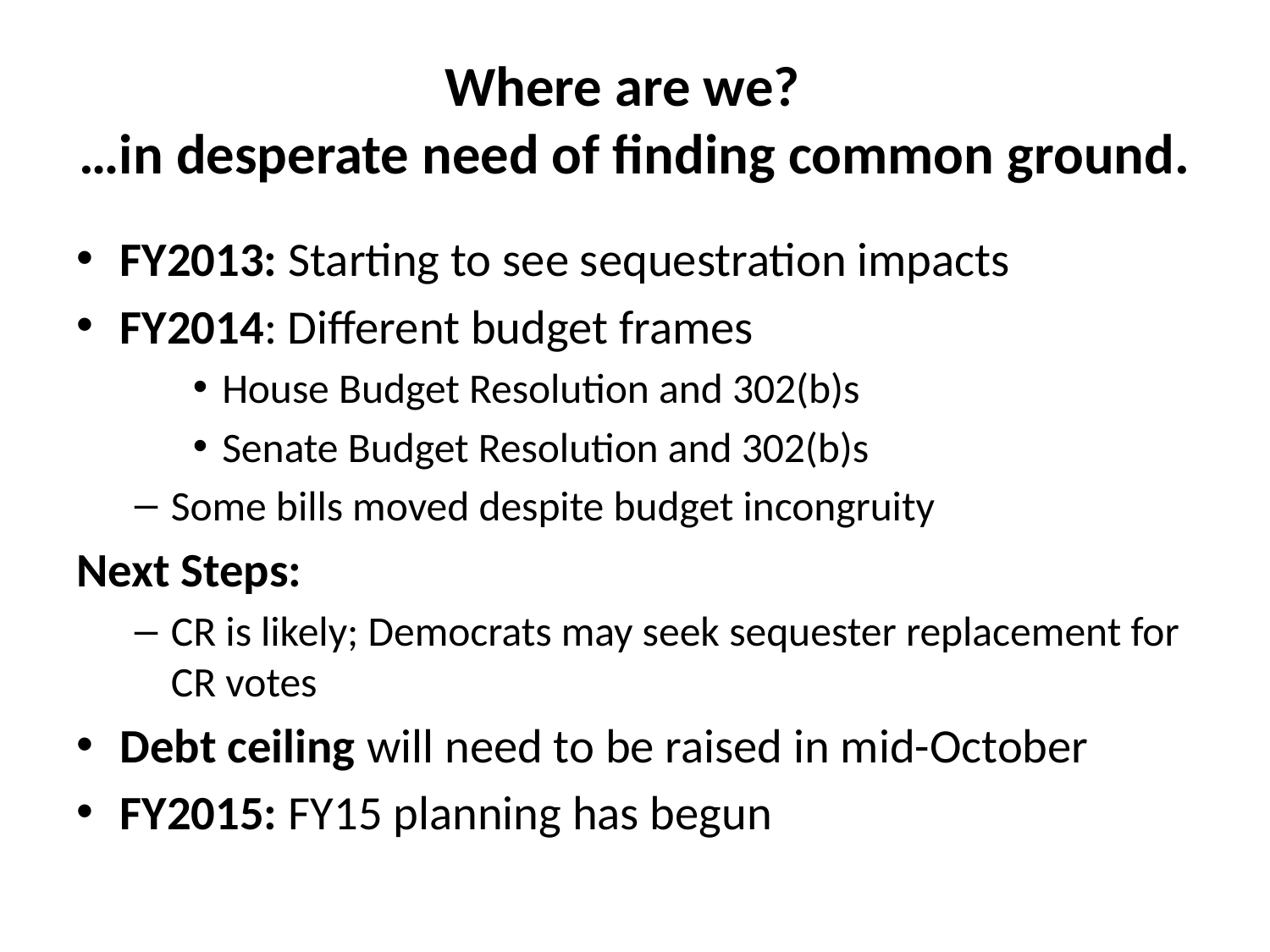

# Where are we? …in desperate need of finding common ground.
FY2013: Starting to see sequestration impacts
FY2014: Different budget frames
House Budget Resolution and 302(b)s
Senate Budget Resolution and 302(b)s
Some bills moved despite budget incongruity
Next Steps:
CR is likely; Democrats may seek sequester replacement for CR votes
Debt ceiling will need to be raised in mid-October
FY2015: FY15 planning has begun